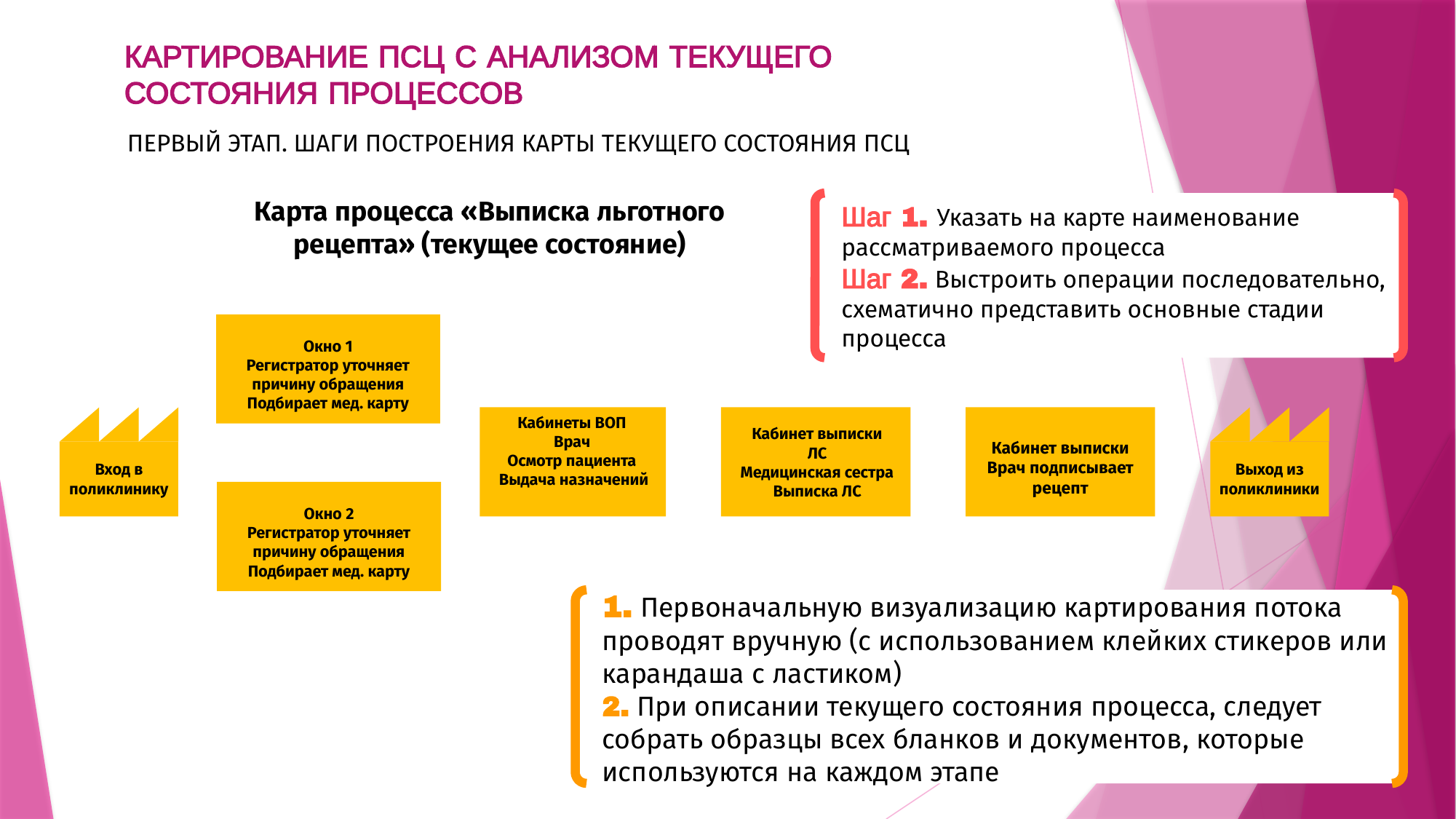

КАРТИРОВАНИЕ ПСЦ С АНАЛИЗОМ ТЕКУЩЕГО СОСТОЯНИЯ ПРОЦЕССОВ
ПЕРВЫЙ ЭТАП. ШАГИ ПОСТРОЕНИЯ КАРТЫ ТЕКУЩЕГО СОСТОЯНИЯ ПСЦ
Карта процесса «Выписка льготного рецепта» (текущее состояние)
Шаг 1. Указать на карте наименование рассматриваемого процесса
Шаг 2. Выстроить операции последовательно, схематично представить основные стадии процесса

Окно 1
Регистратор уточняет причину обращения
Подбирает мед. карту
Кабинеты ВОП
Врач
Осмотр пациента
Выдача назначений

Кабинет выписки
ЛС
Медицинская сестра
Выписка ЛС

Кабинет выписки
Врач подписывает рецепт

Вход в поликлинику

Выход из поликлиники

Окно 2
Регистратор уточняет причину обращения
Подбирает мед. карту
1. Первоначальную визуализацию картирования потока проводят вручную (с использованием клейких стикеров или карандаша с ластиком)
2. При описании текущего состояния процесса, следует собрать образцы всех бланков и документов, которые используются на каждом этапе